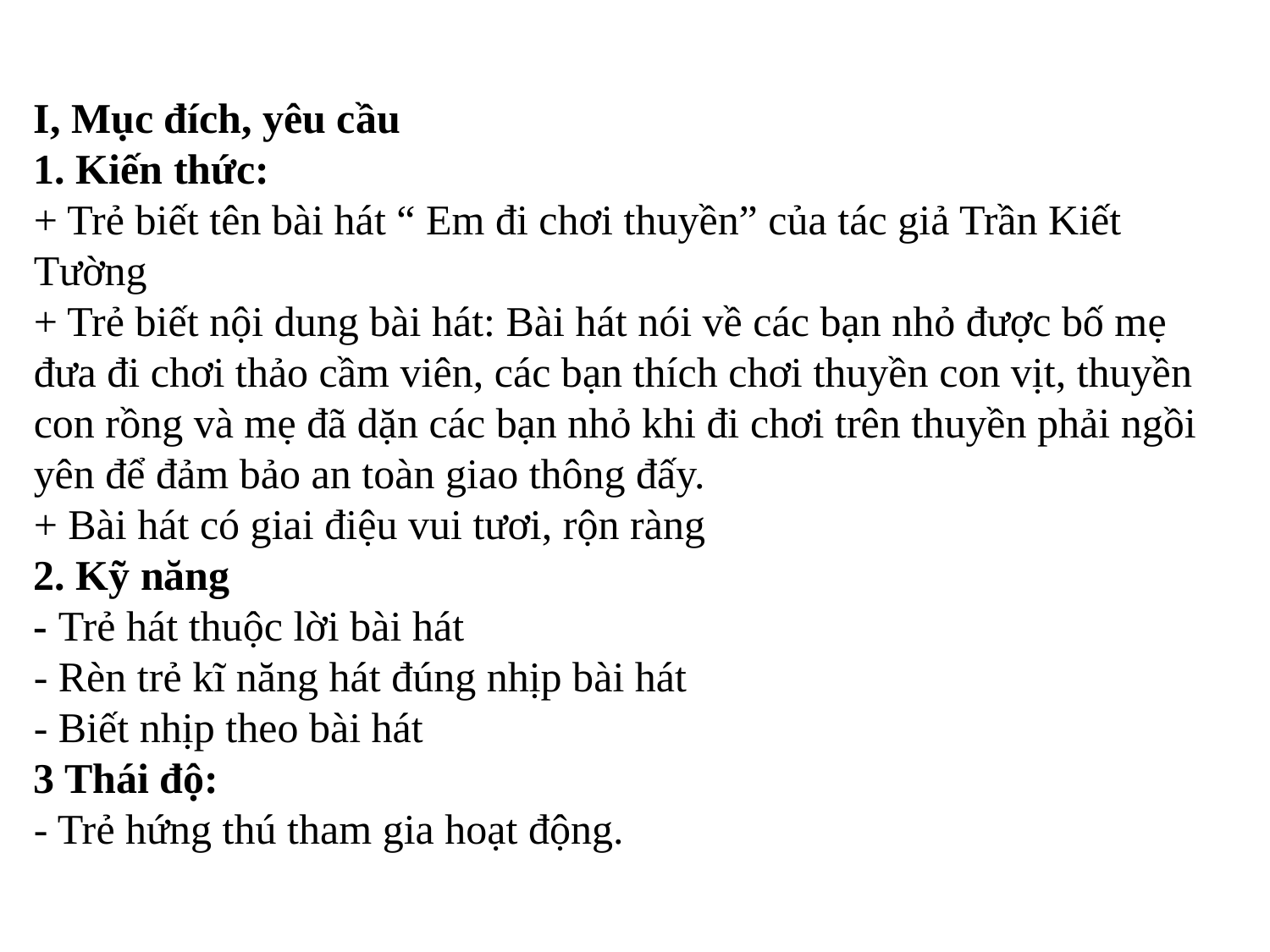

I, Mục đích, yêu cầu
1. Kiến thức:
+ Trẻ biết tên bài hát “ Em đi chơi thuyền” của tác giả Trần Kiết Tường
+ Trẻ biết nội dung bài hát: Bài hát nói về các bạn nhỏ được bố mẹ đưa đi chơi thảo cầm viên, các bạn thích chơi thuyền con vịt, thuyền con rồng và mẹ đã dặn các bạn nhỏ khi đi chơi trên thuyền phải ngồi yên để đảm bảo an toàn giao thông đấy.
+ Bài hát có giai điệu vui tươi, rộn ràng
2. Kỹ năng
- Trẻ hát thuộc lời bài hát
- Rèn trẻ kĩ năng hát đúng nhịp bài hát
- Biết nhịp theo bài hát
3 Thái độ:
- Trẻ hứng thú tham gia hoạt động.